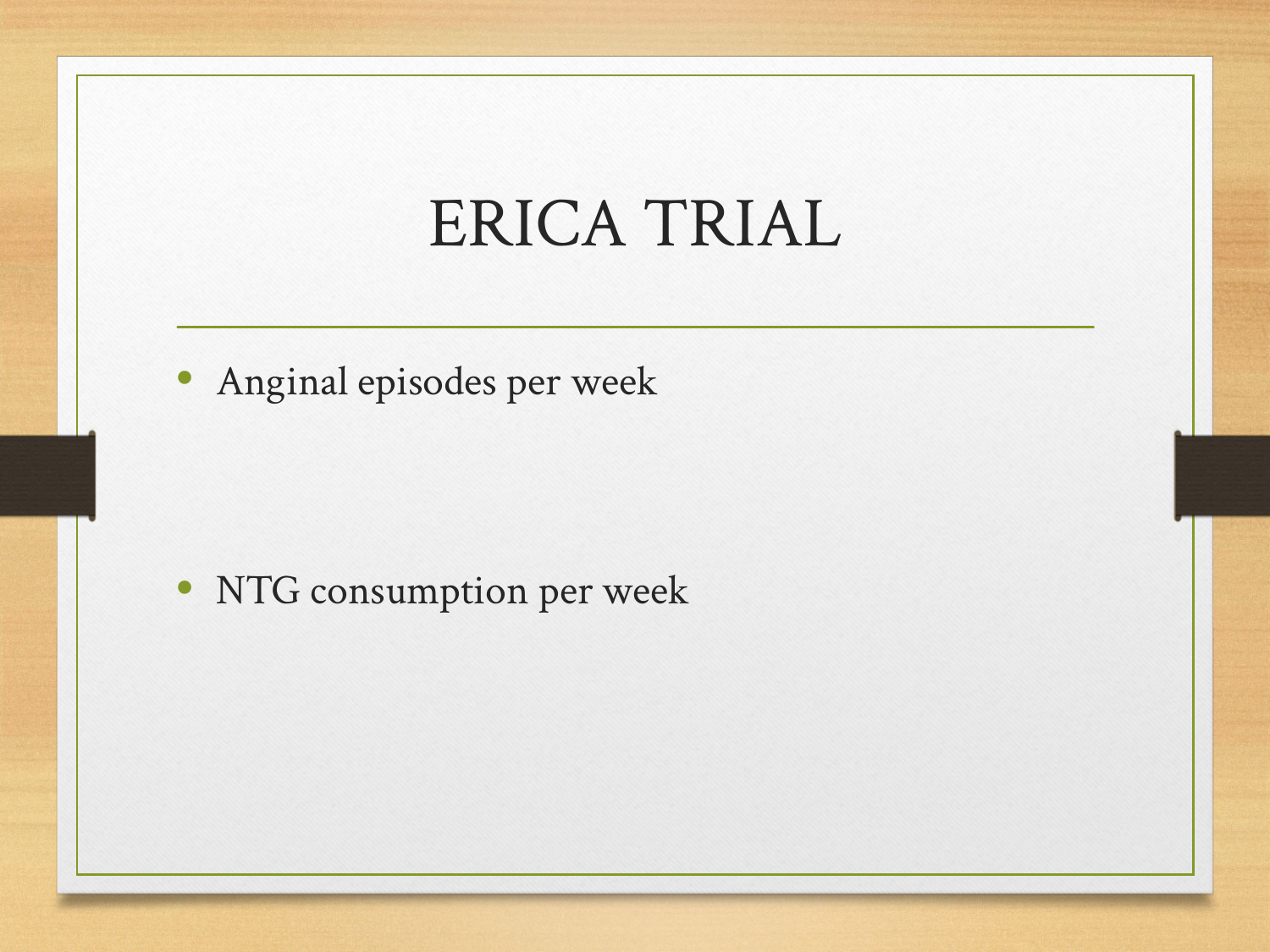

# ERICA TRIAL
Anginal episodes per week

NTG consumption per week